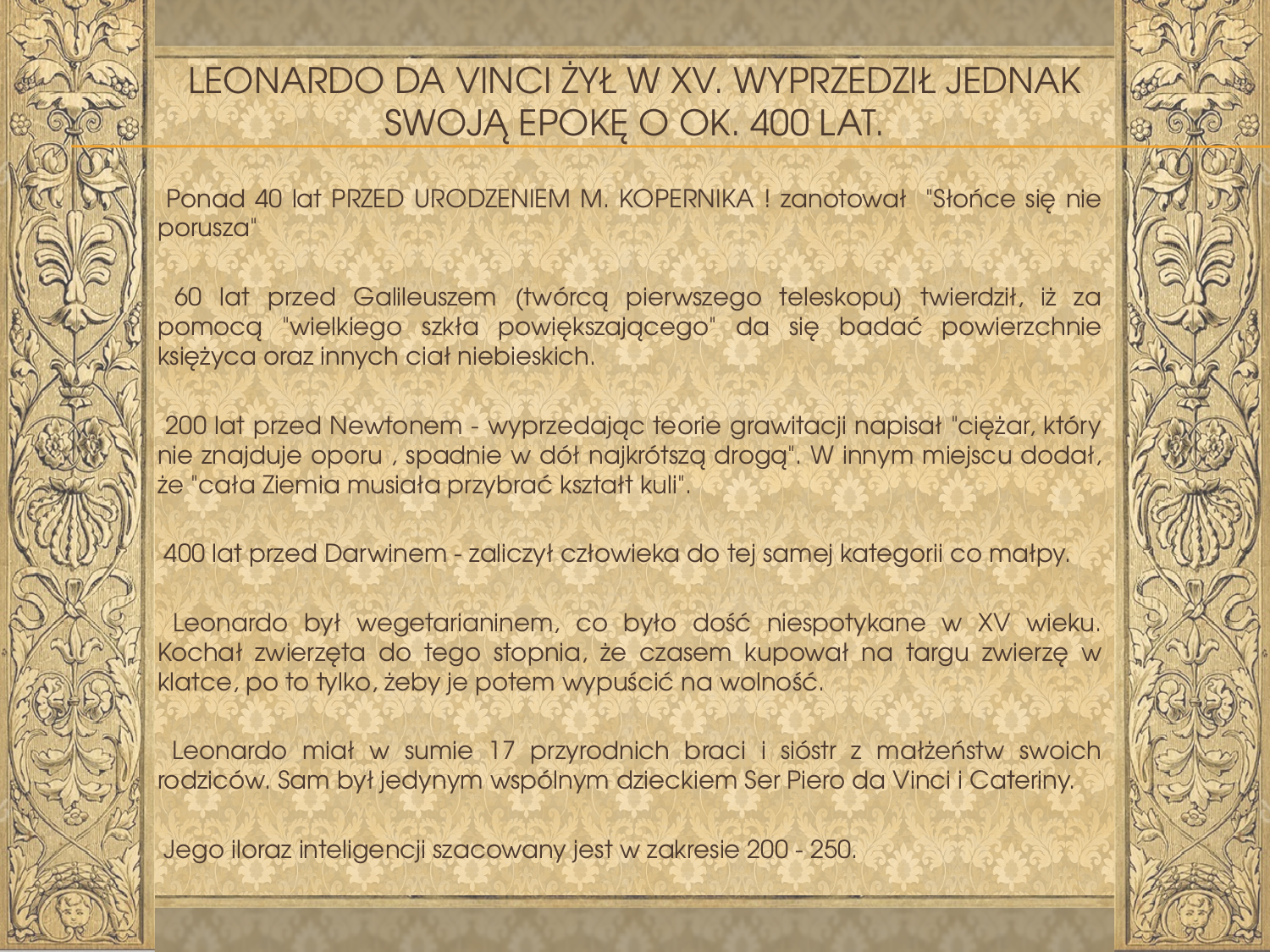

# Leonardo Da Vinci żył w XV. Wyprzedził jednak swoją epokę o ok. 400 lat.

 Ponad 40 lat PRZED URODZENIEM M. KOPERNIKA ! zanotował  "Słońce się nie porusza"

 60 lat przed Galileuszem (twórcą pierwszego teleskopu) twierdził, iż za pomocą "wielkiego szkła powiększającego" da się badać powierzchnie księżyca oraz innych ciał niebieskich.

 200 lat przed Newtonem - wyprzedając teorie grawitacji napisał "ciężar, który nie znajduje oporu , spadnie w dół najkrótszą drogą". W innym miejscu dodał, że "cała Ziemia musiała przybrać kształt kuli".

 400 lat przed Darwinem - zaliczył człowieka do tej samej kategorii co małpy.

 Leonardo był wegetarianinem, co było dość niespotykane w XV wieku. Kochał zwierzęta do tego stopnia, że czasem kupował na targu zwierzę w klatce, po to tylko, żeby je potem wypuścić na wolność.

 Leonardo miał w sumie 17 przyrodnich braci i sióstr z małżeństw swoich rodziców. Sam był jedynym wspólnym dzieckiem Ser Piero da Vinci i Cateriny.

 Jego iloraz inteligencji szacowany jest w zakresie 200 - 250.